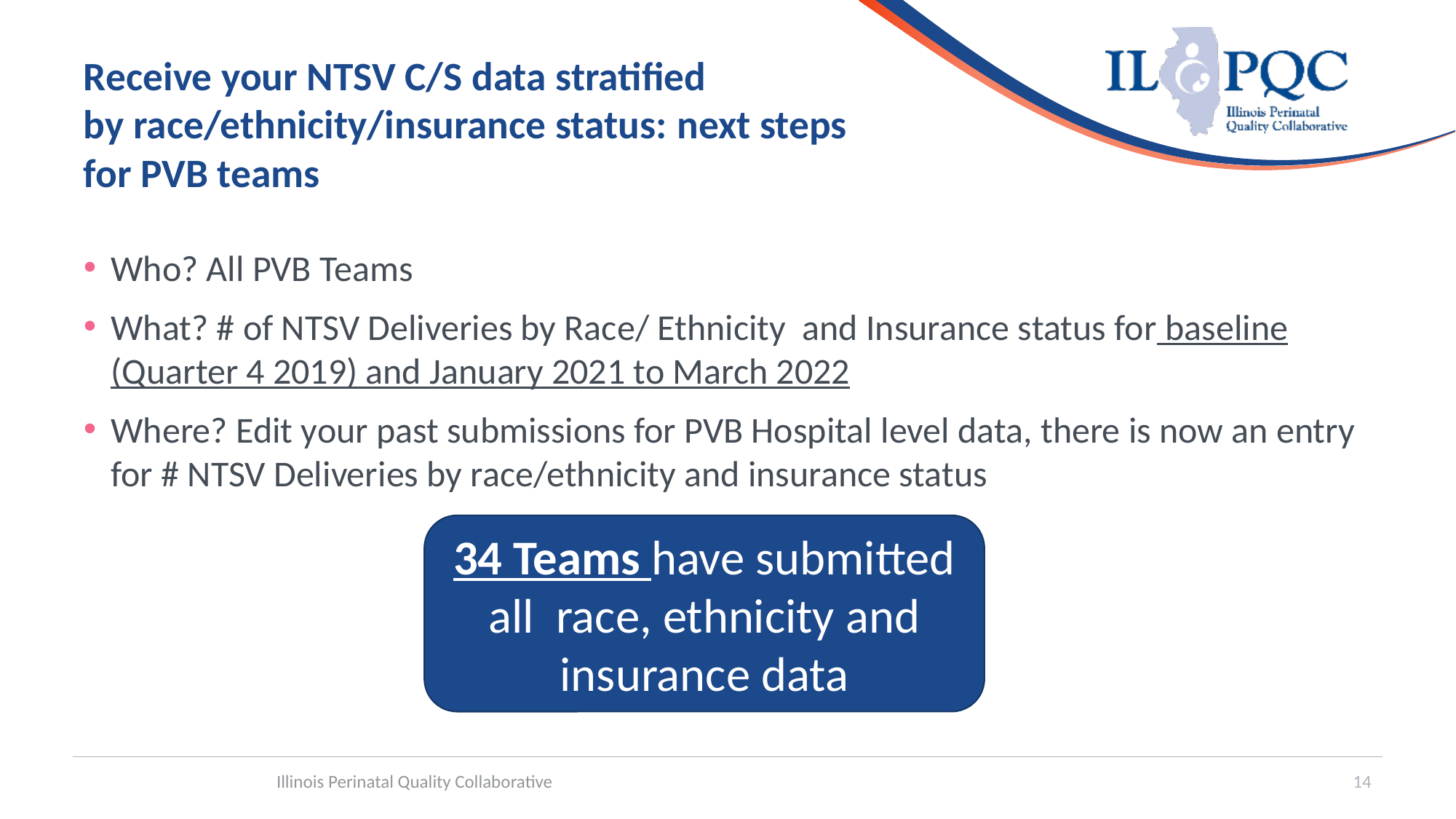

# Receive your NTSV C/S data stratified by race/ethnicity/insurance status: next steps for PVB teams
Who? All PVB Teams
What? # of NTSV Deliveries by Race/ Ethnicity  and Insurance status for baseline (Quarter 4 2019) and January 2021 to March 2022
Where? Edit your past submissions for PVB Hospital level data, there is now an entry for # NTSV Deliveries by race/ethnicity and insurance status

34 Teams have submitted all  race, ethnicity and insurance data
Illinois Perinatal Quality Collaborative
14